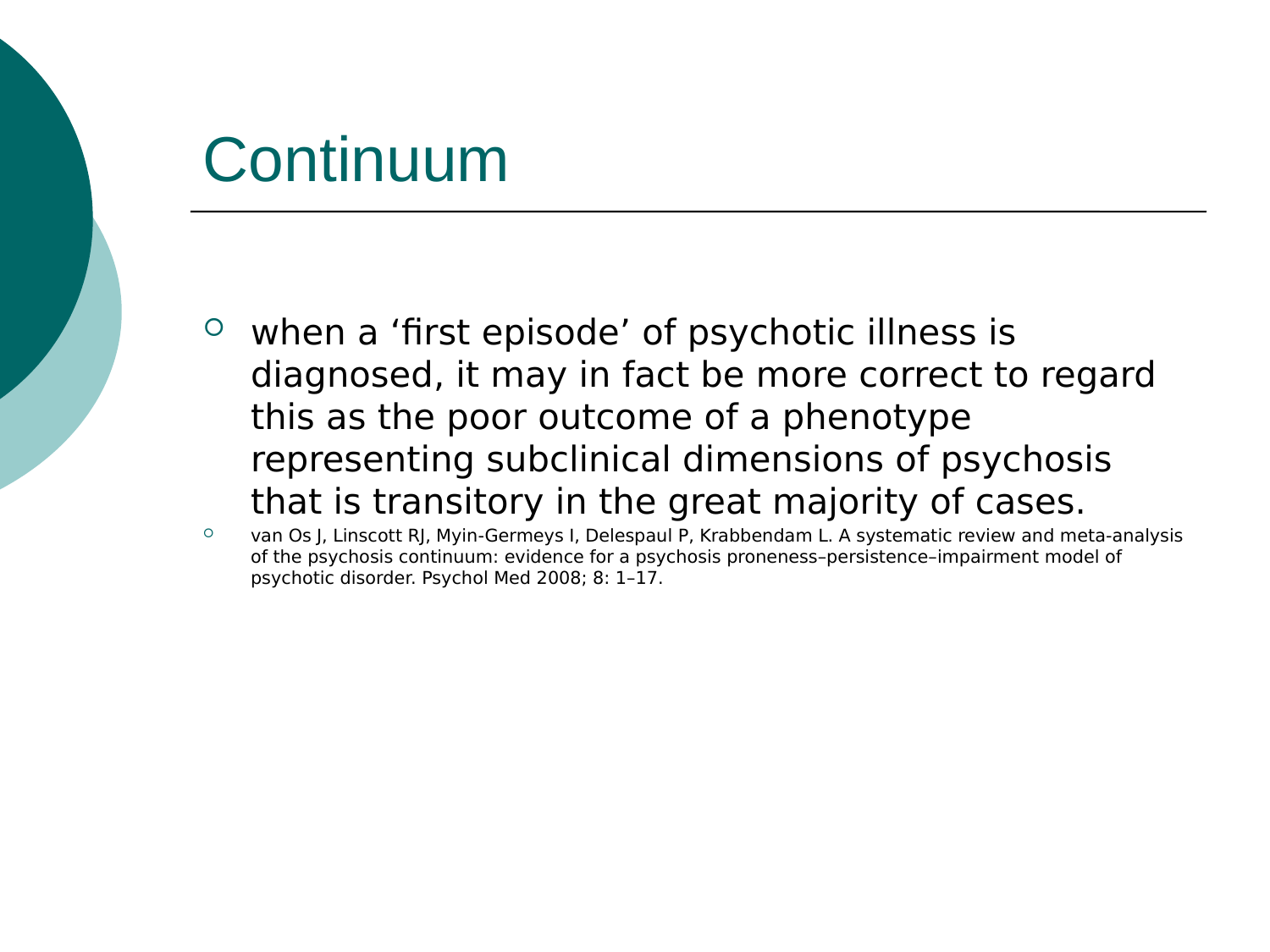

# Continuum

when a ‘first episode’ of psychotic illness is diagnosed, it may in fact be more correct to regard this as the poor outcome of a phenotype representing subclinical dimensions of psychosis that is transitory in the great majority of cases.
van Os J, Linscott RJ, Myin-Germeys I, Delespaul P, Krabbendam L. A systematic review and meta-analysis of the psychosis continuum: evidence for a psychosis proneness–persistence–impairment model of psychotic disorder. Psychol Med 2008; 8: 1–17.